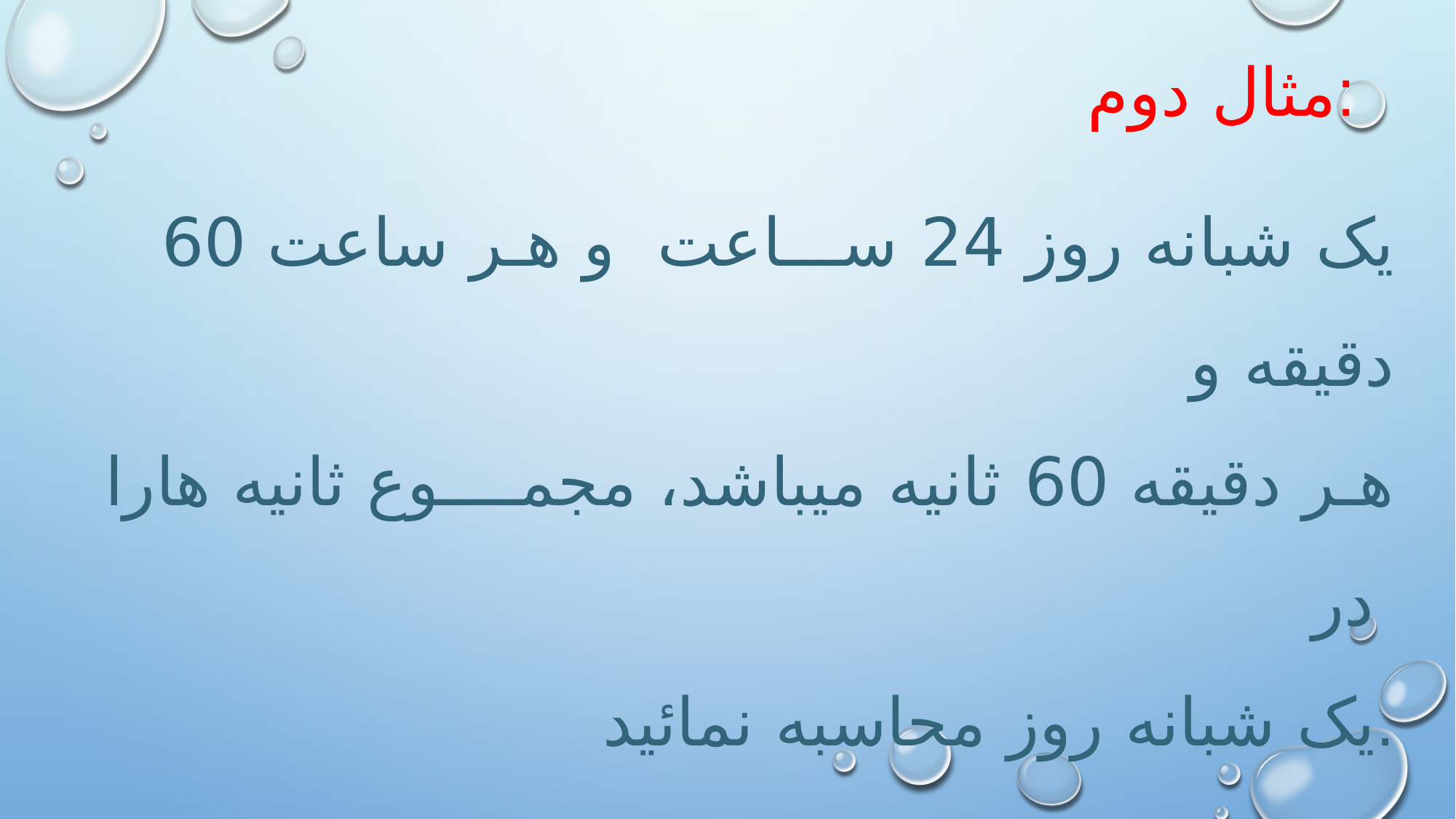

مثال دوم:
یک شبانه روز 24 ســـاعت  و هـر ساعت 60  دقیقه و
هـر دقیقه 60 ثانیه میباشد، مجمــــوع ثانیه هارا در
یک شبانه روز محاسبه نمائید.
7